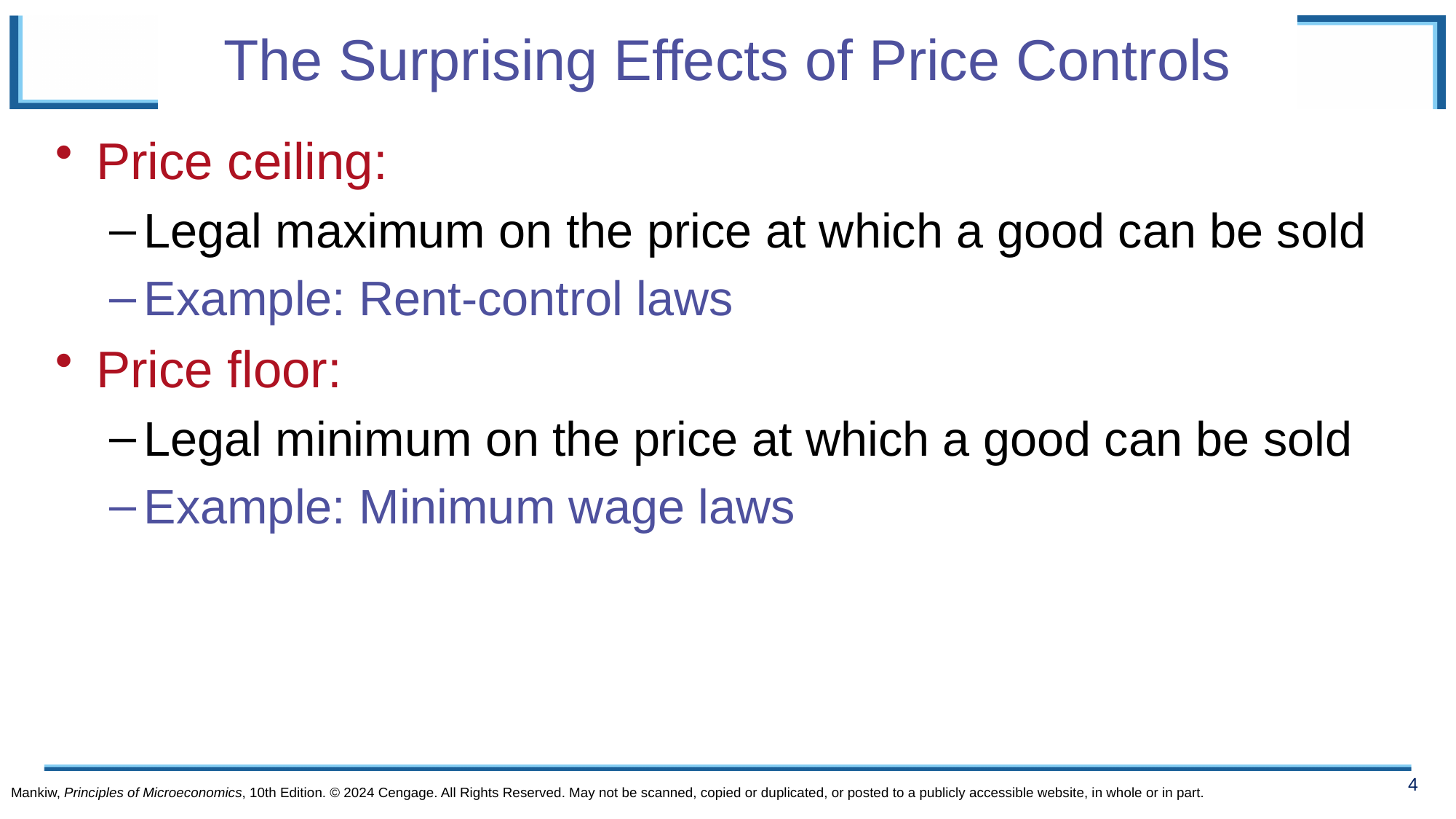

# The Surprising Effects of Price Controls
Price ceiling:
Legal maximum on the price at which a good can be sold
Example: Rent-control laws
Price floor:
Legal minimum on the price at which a good can be sold
Example: Minimum wage laws
Mankiw, Principles of Microeconomics, 10th Edition. © 2024 Cengage. All Rights Reserved. May not be scanned, copied or duplicated, or posted to a publicly accessible website, in whole or in part.
4